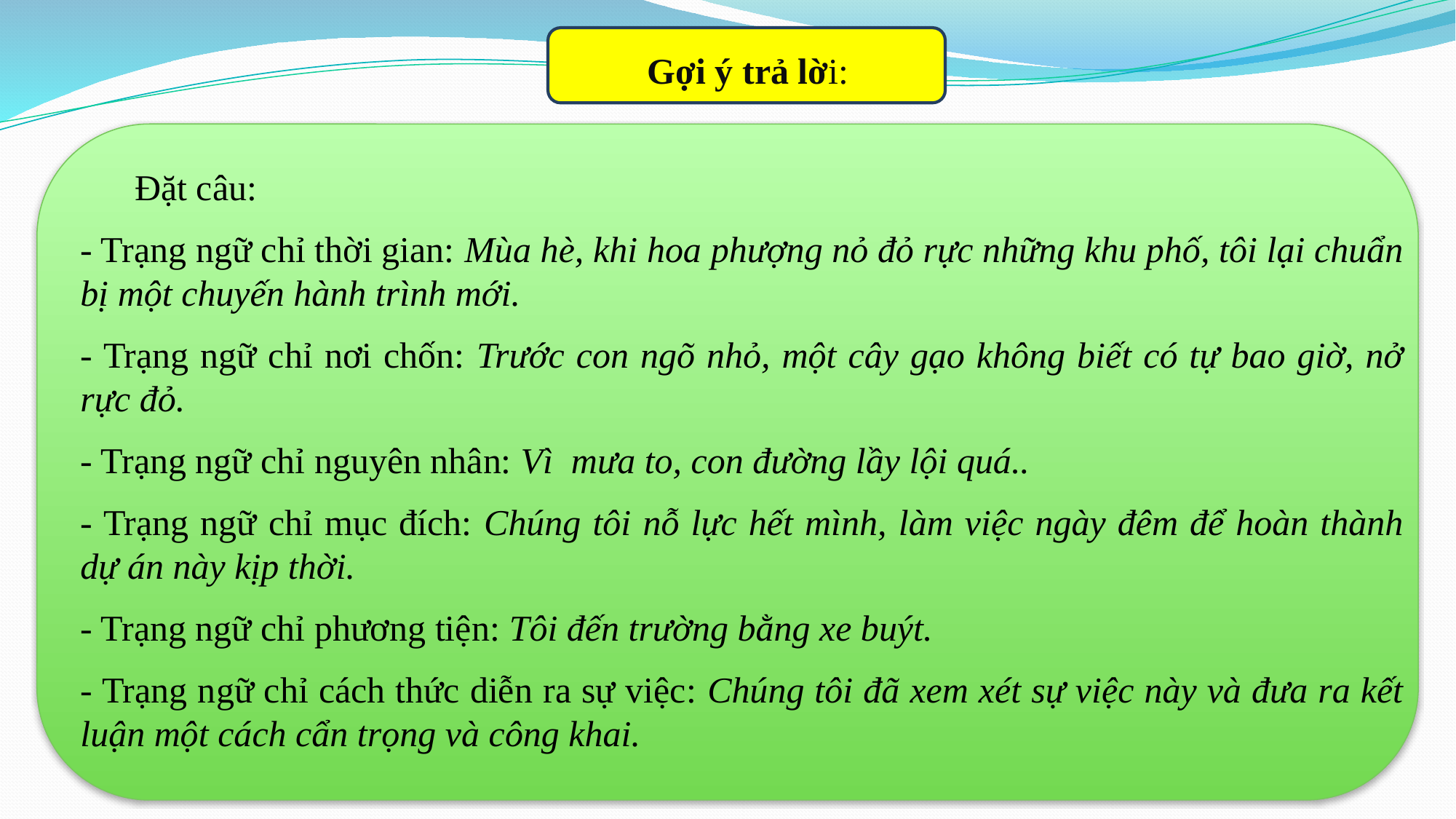

Gợi ý trả lời:

      Đặt câu:
- Trạng ngữ chỉ thời gian: Mùa hè, khi hoa phượng nỏ đỏ rực những khu phố, tôi lại chuẩn bị một chuyến hành trình mới.
- Trạng ngữ chỉ nơi chốn: Trước con ngõ nhỏ, một cây gạo không biết có tự bao giờ, nở rực đỏ.
- Trạng ngữ chỉ nguyên nhân: Vì  mưa to, con đường lầy lội quá..
- Trạng ngữ chỉ mục đích: Chúng tôi nỗ lực hết mình, làm việc ngày đêm để hoàn thành dự án này kịp thời.
- Trạng ngữ chỉ phương tiện: Tôi đến trường bằng xe buýt.
- Trạng ngữ chỉ cách thức diễn ra sự việc: Chúng tôi đã xem xét sự việc này và đưa ra kết luận một cách cẩn trọng và công khai.